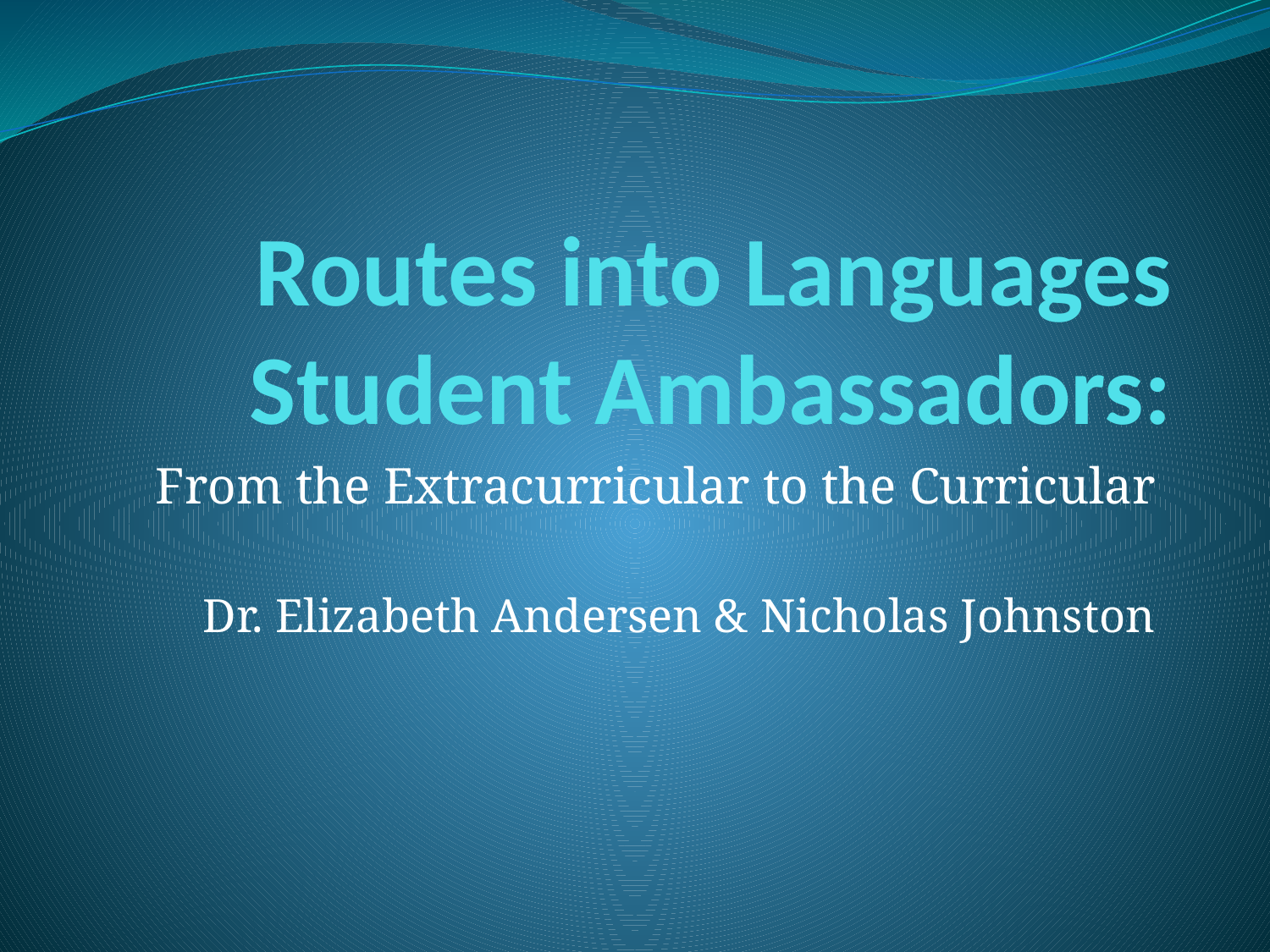

# Routes into Languages Student Ambassadors:
From the Extracurricular to the Curricular

Dr. Elizabeth Andersen & Nicholas Johnston